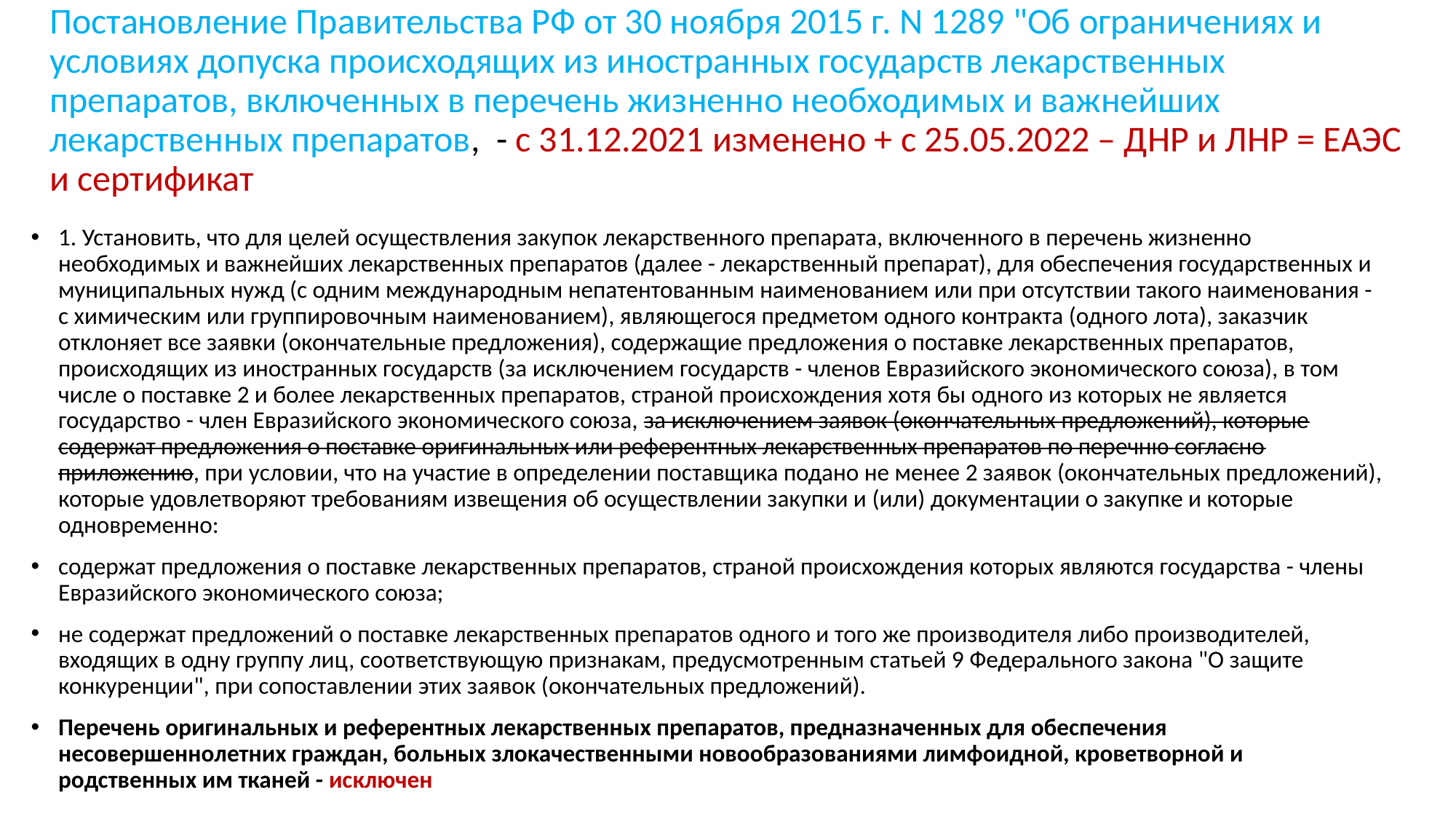

# Постановление Правительства РФ от 30 ноября 2015 г. N 1289 "Об ограничениях и условиях допуска происходящих из иностранных государств лекарственных препаратов, включенных в перечень жизненно необходимых и важнейших лекарственных препаратов,  - с 31.12.2021 изменено + с 25.05.2022 – ДНР и ЛНР = ЕАЭС и сертификат
1. Установить, что для целей осуществления закупок лекарственного препарата, включенного в перечень жизненно необходимых и важнейших лекарственных препаратов (далее - лекарственный препарат), для обеспечения государственных и муниципальных нужд (с одним международным непатентованным наименованием или при отсутствии такого наименования - с химическим или группировочным наименованием), являющегося предметом одного контракта (одного лота), заказчик отклоняет все заявки (окончательные предложения), содержащие предложения о поставке лекарственных препаратов, происходящих из иностранных государств (за исключением государств - членов Евразийского экономического союза), в том числе о поставке 2 и более лекарственных препаратов, страной происхождения хотя бы одного из которых не является государство - член Евразийского экономического союза, за исключением заявок (окончательных предложений), которые содержат предложения о поставке оригинальных или референтных лекарственных препаратов по перечню согласно приложению, при условии, что на участие в определении поставщика подано не менее 2 заявок (окончательных предложений), которые удовлетворяют требованиям извещения об осуществлении закупки и (или) документации о закупке и которые одновременно:
содержат предложения о поставке лекарственных препаратов, страной происхождения которых являются государства - члены Евразийского экономического союза;
не содержат предложений о поставке лекарственных препаратов одного и того же производителя либо производителей, входящих в одну группу лиц, соответствующую признакам, предусмотренным статьей 9 Федерального закона "О защите конкуренции", при сопоставлении этих заявок (окончательных предложений).
Перечень оригинальных и референтных лекарственных препаратов, предназначенных для обеспечения несовершеннолетних граждан, больных злокачественными новообразованиями лимфоидной, кроветворной и родственных им тканей - исключен